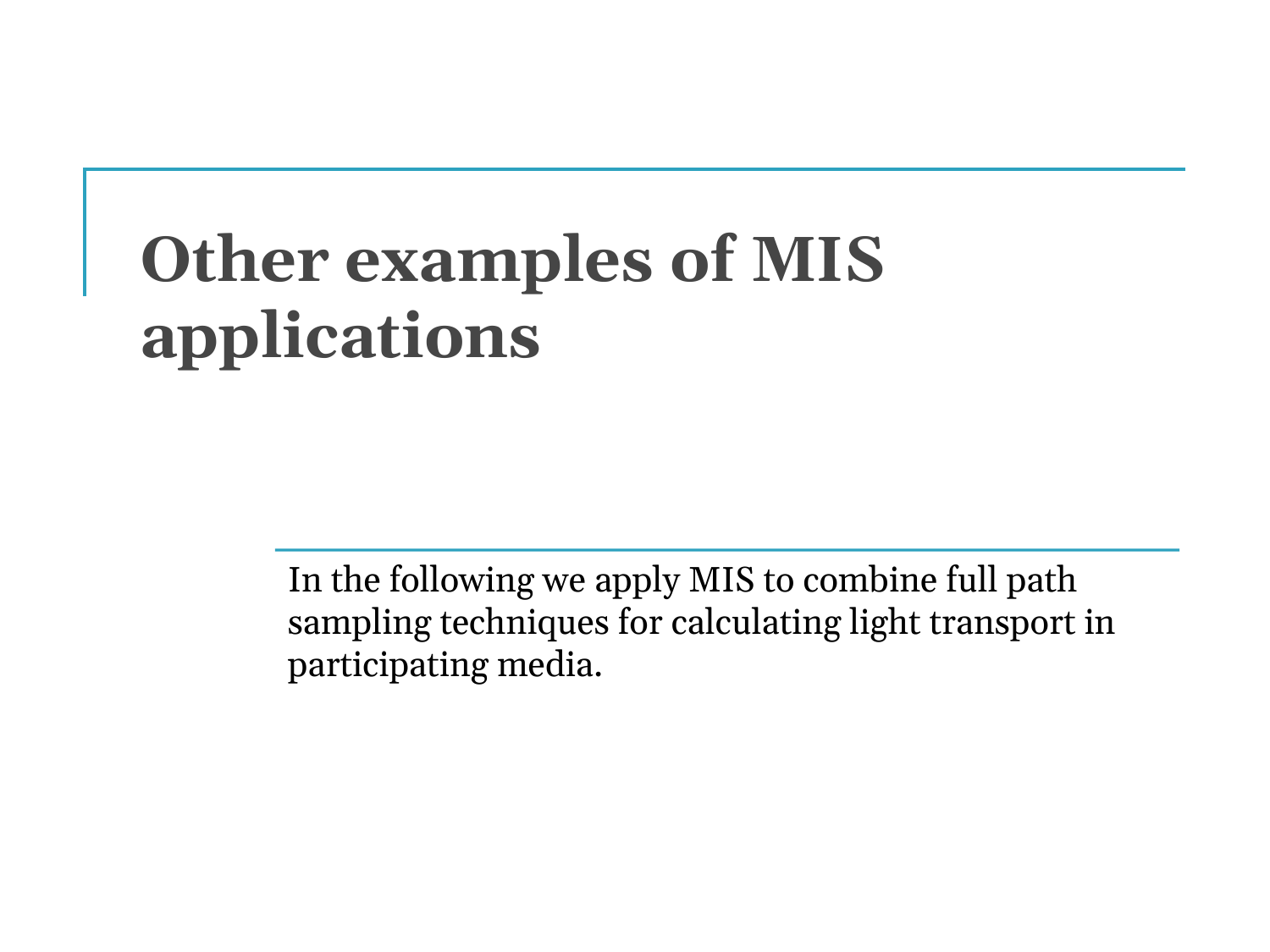

# Other examples of MIS applications
In the following we apply MIS to combine full path sampling techniques for calculating light transport in participating media.